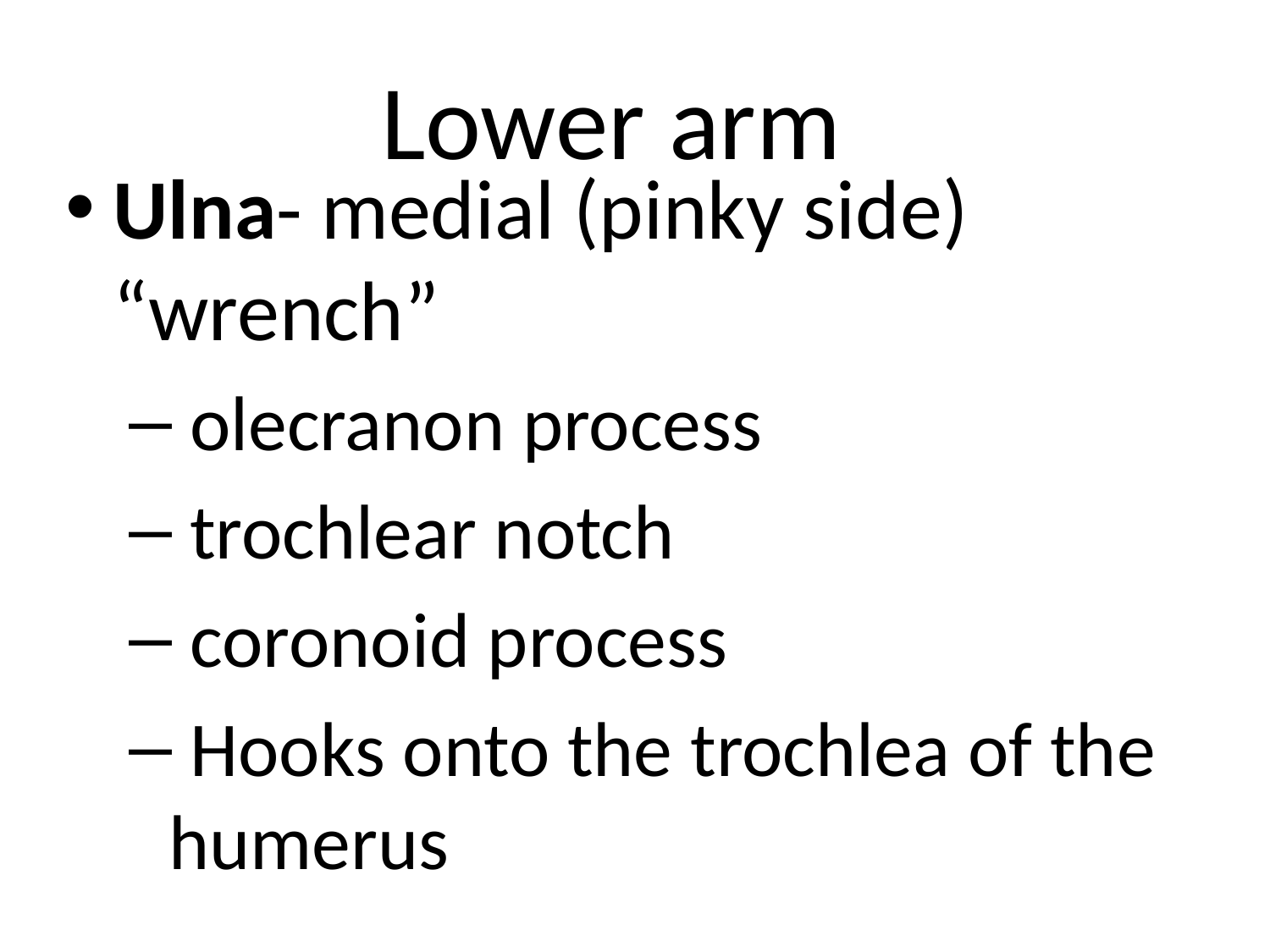

# Lower arm
Ulna- medial (pinky side)  “wrench”
 olecranon process
 trochlear notch
 coronoid process
 Hooks onto the trochlea of the humerus